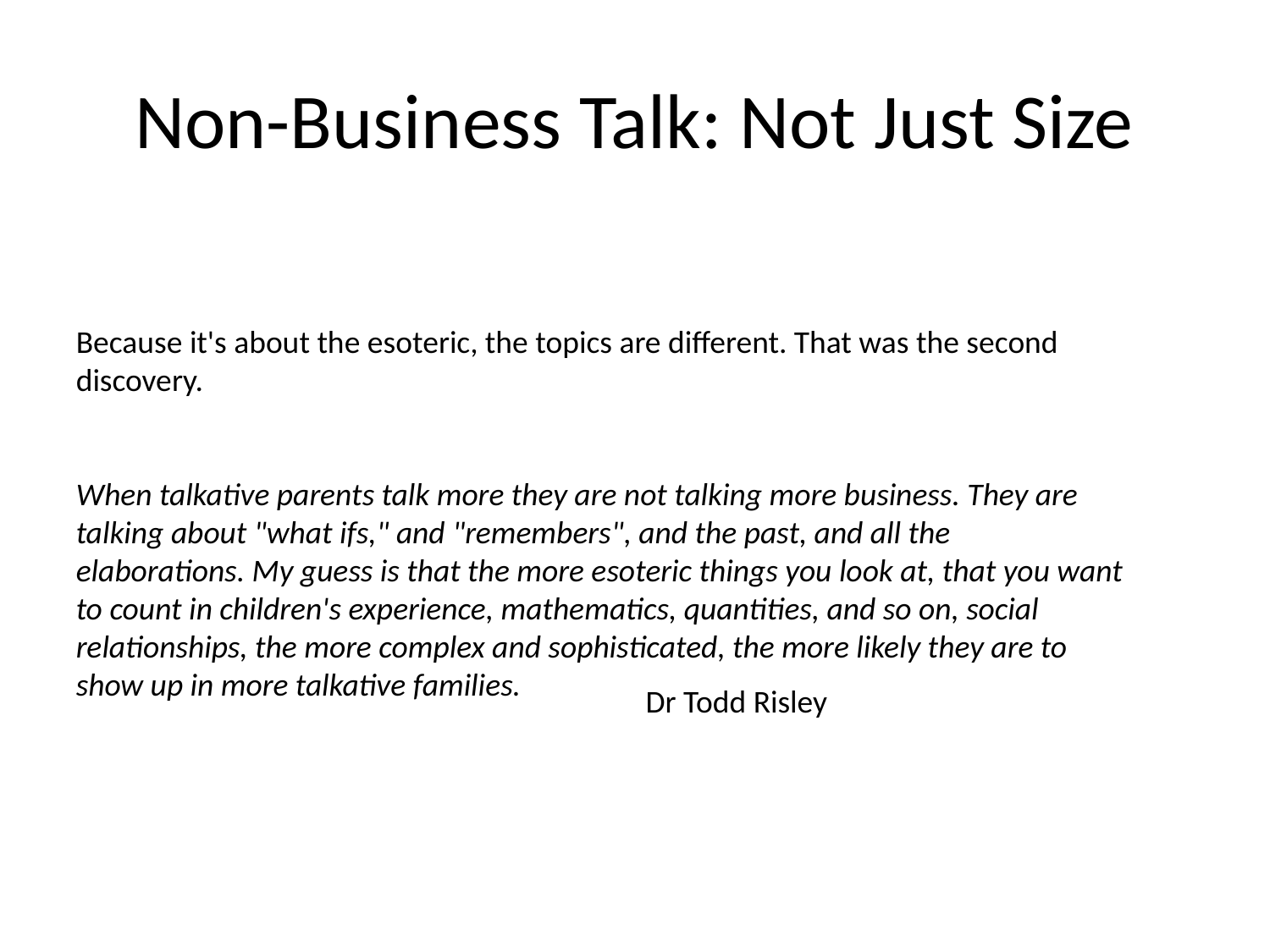

# Non-Business Talk: Not Just Size

Because it's about the esoteric, the topics are different. That was the second discovery.

When talkative parents talk more they are not talking more business. They are talking about "what ifs," and "remembers", and the past, and all the elaborations. My guess is that the more esoteric things you look at, that you want to count in children's experience, mathematics, quantities, and so on, social relationships, the more complex and sophisticated, the more likely they are to show up in more talkative families.

Dr Todd Risley